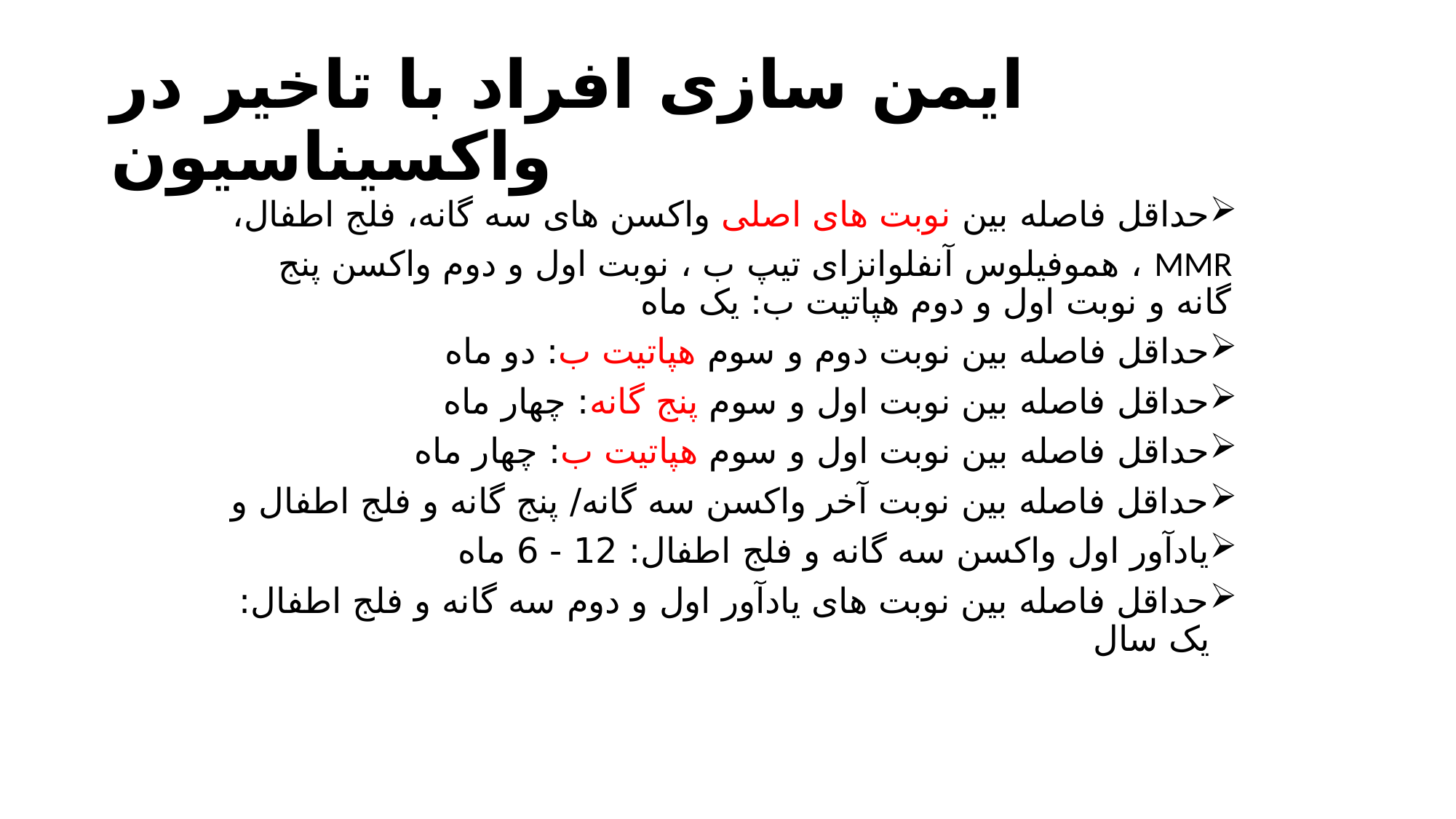

# ایمن سازی افراد با تاخیر در واکسیناسیون
حداقل فاصله بین نوبت های اصلی واکسن های سه گانه، فلج اطفال،
MMR ، هموفیلوس آنفلوانزای تیپ ب ، نوبت اول و دوم واکسن پنج گانه و نوبت اول و دوم هپاتیت ب: یک ماه
حداقل فاصله بین نوبت دوم و سوم هپاتیت ب: دو ماه
حداقل فاصله بین نوبت اول و سوم پنج گانه: چهار ماه
حداقل فاصله بین نوبت اول و سوم هپاتیت ب: چهار ماه
حداقل فاصله بین نوبت آخر واکسن سه گانه/ پنج گانه و فلج اطفال و
یادآور اول واکسن سه گانه و فلج اطفال: 12 - 6 ماه
حداقل فاصله بین نوبت های یادآور اول و دوم سه گانه و فلج اطفال: یک سال